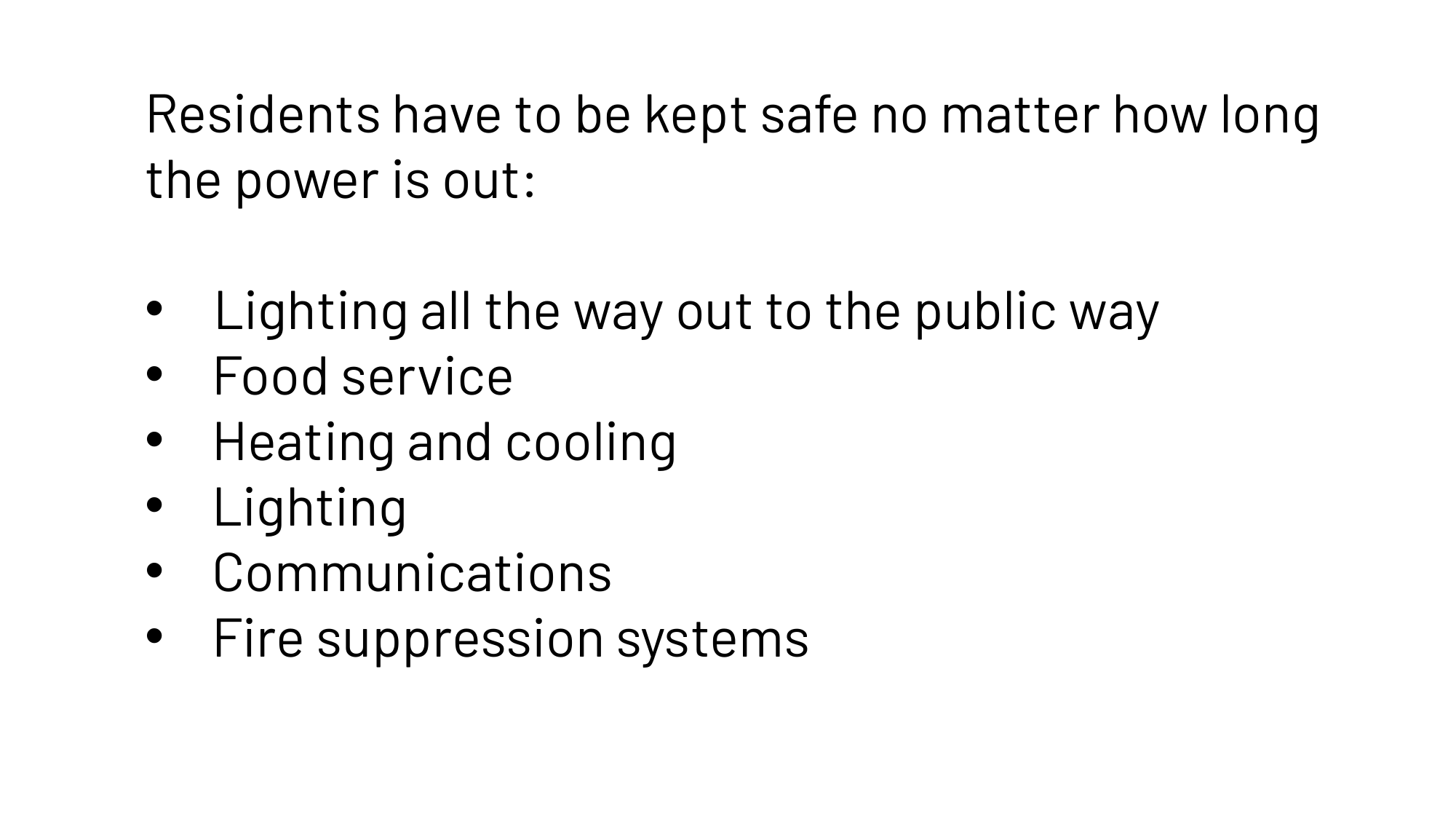

Residents have to be kept safe no matter how long the power is out:

Lighting all the way out to the public way
   Food service
   Heating and cooling
   Lighting
   Communications
   Fire suppression systems